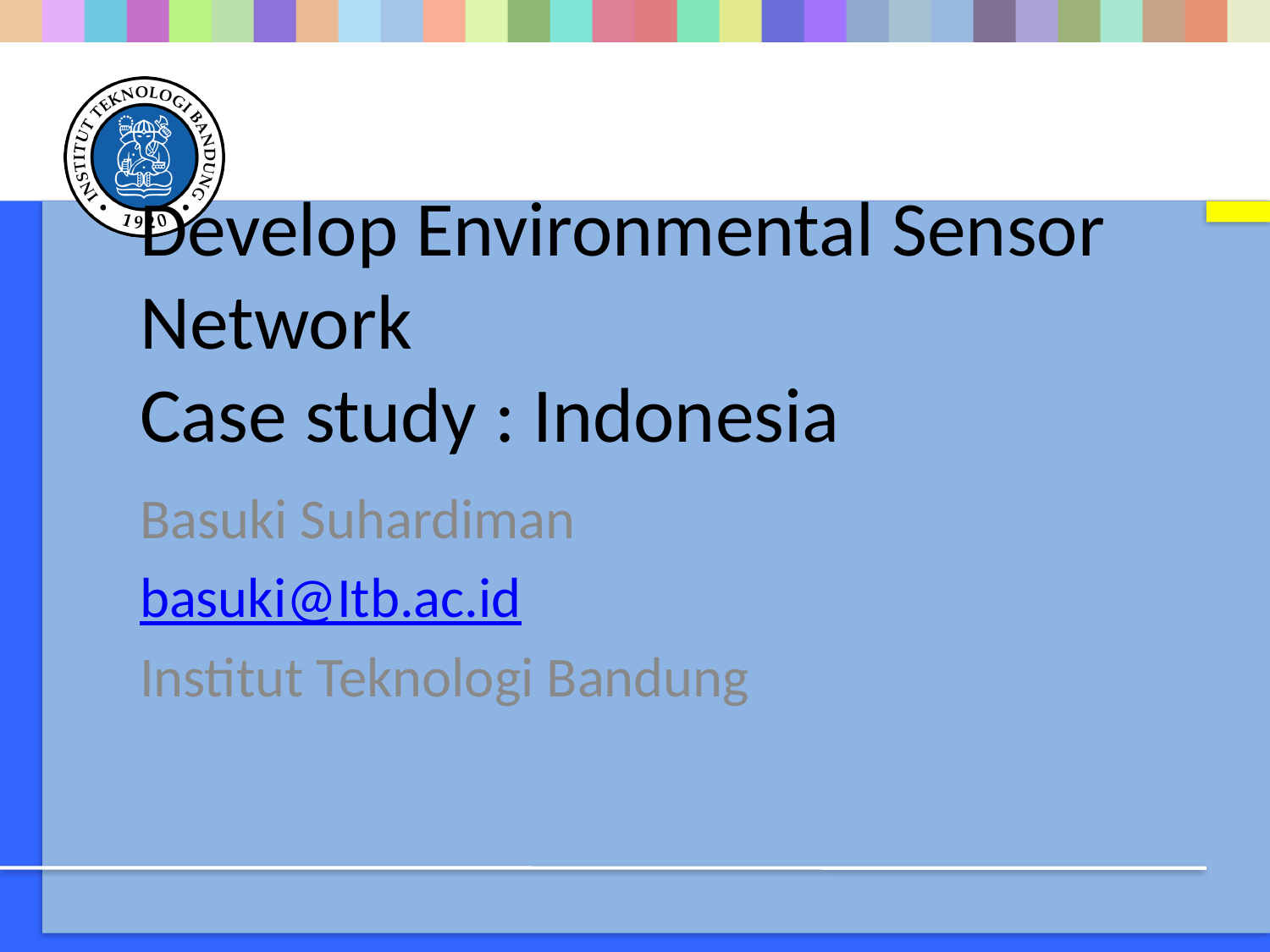

# Develop Environmental Sensor Network Case study : Indonesia
Basuki Suhardiman
basuki@Itb.ac.id
Institut Teknologi Bandung